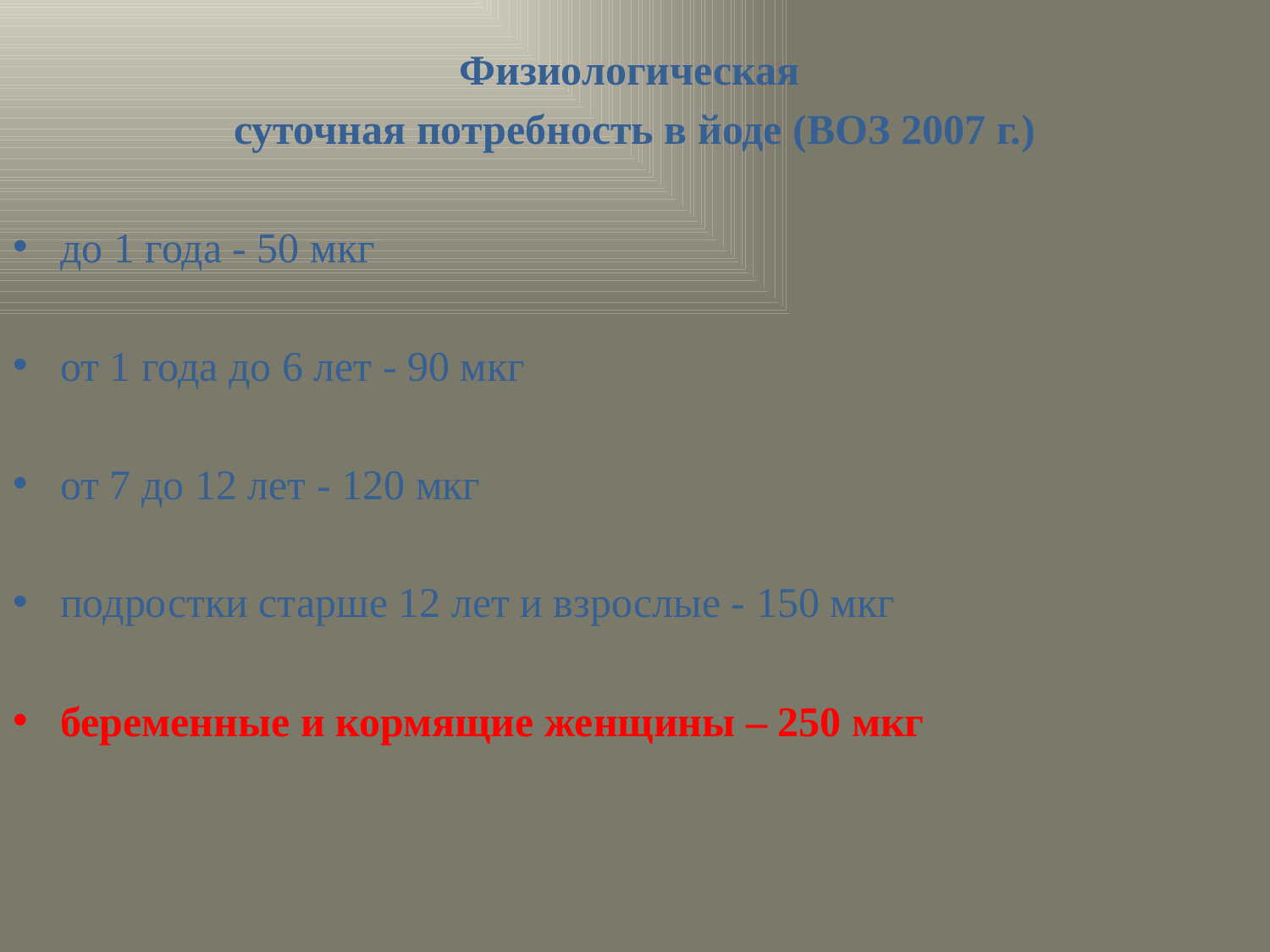

Физиологическая
суточная потребность в йоде (ВОЗ 2007 г.)

до 1 года - 50 мкг

от 1 года до 6 лет - 90 мкг

от 7 до 12 лет - 120 мкг

подростки старше 12 лет и взрослые - 150 мкг

беременные и кормящие женщины – 250 мкг